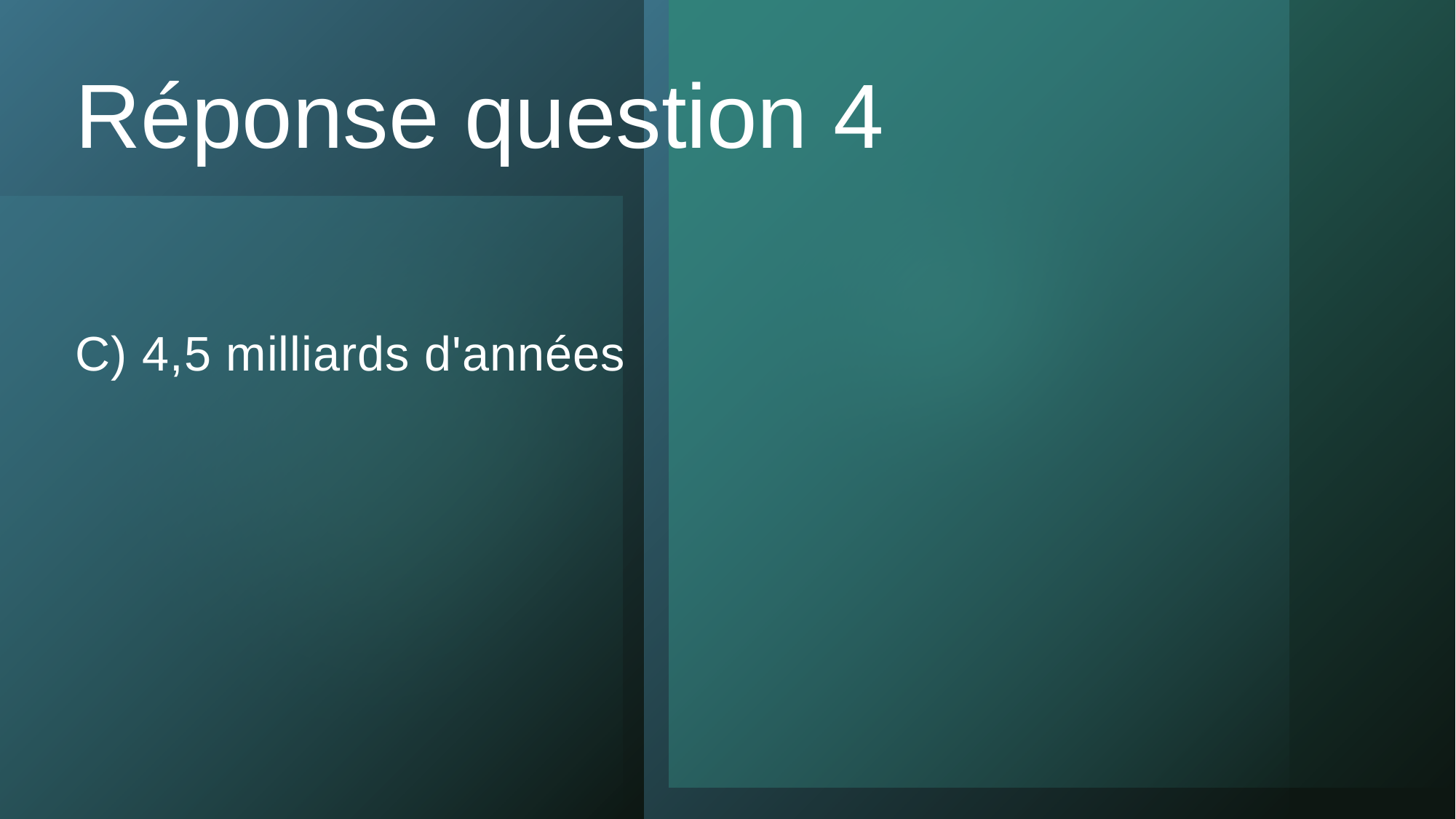

# Réponse question 4
C) 4,5 milliards d'années